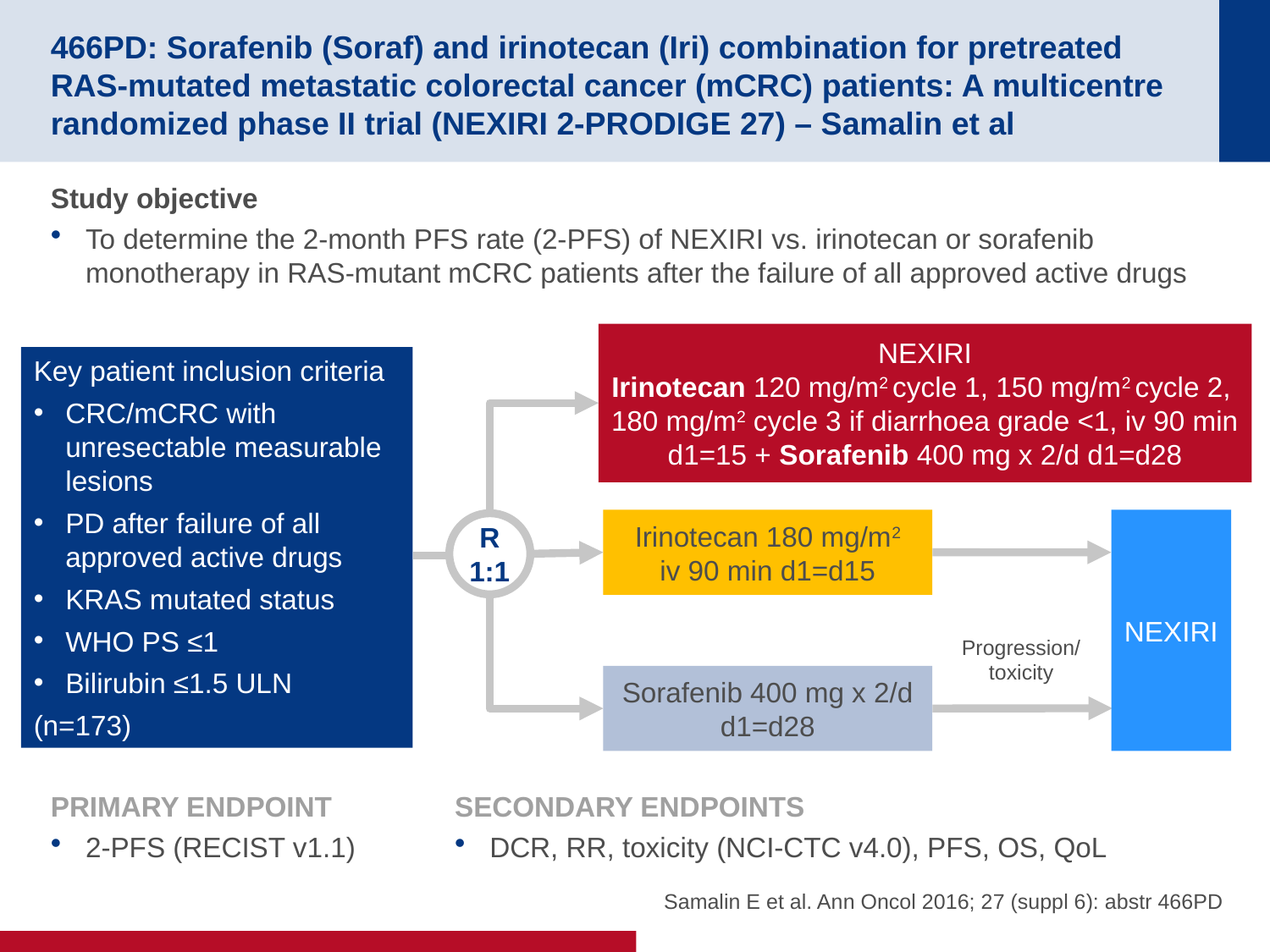

# 466PD: Sorafenib (Soraf) and irinotecan (Iri) combination for pretreated RAS-mutated metastatic colorectal cancer (mCRC) patients: A multicentre randomized phase II trial (NEXIRI 2-PRODIGE 27) – Samalin et al
Study objective
To determine the 2-month PFS rate (2-PFS) of NEXIRI vs. irinotecan or sorafenib monotherapy in RAS-mutant mCRC patients after the failure of all approved active drugs

NEXIRI
Irinotecan 120 mg/m2 cycle 1, 150 mg/m2 cycle 2,
180 mg/m2 cycle 3 if diarrhoea grade <1, iv 90 min d1=15 + Sorafenib 400 mg x 2/d d1=d28
Key patient inclusion criteria
CRC/mCRC with unresectable measurable lesions
PD after failure of all approved active drugs
KRAS mutated status
WHO PS ≤1
Bilirubin ≤1.5 ULN
(n=173)
Irinotecan 180 mg/m2
iv 90 min d1=d15
NEXIRI
R
1:1
Progression/
toxicity
Sorafenib 400 mg x 2/d
d1=d28
PRIMARY ENDPOINT
2-PFS (RECIST v1.1)
SECONDARY ENDPOINTS
DCR, RR, toxicity (NCI-CTC v4.0), PFS, OS, QoL
Samalin E et al. Ann Oncol 2016; 27 (suppl 6): abstr 466PD